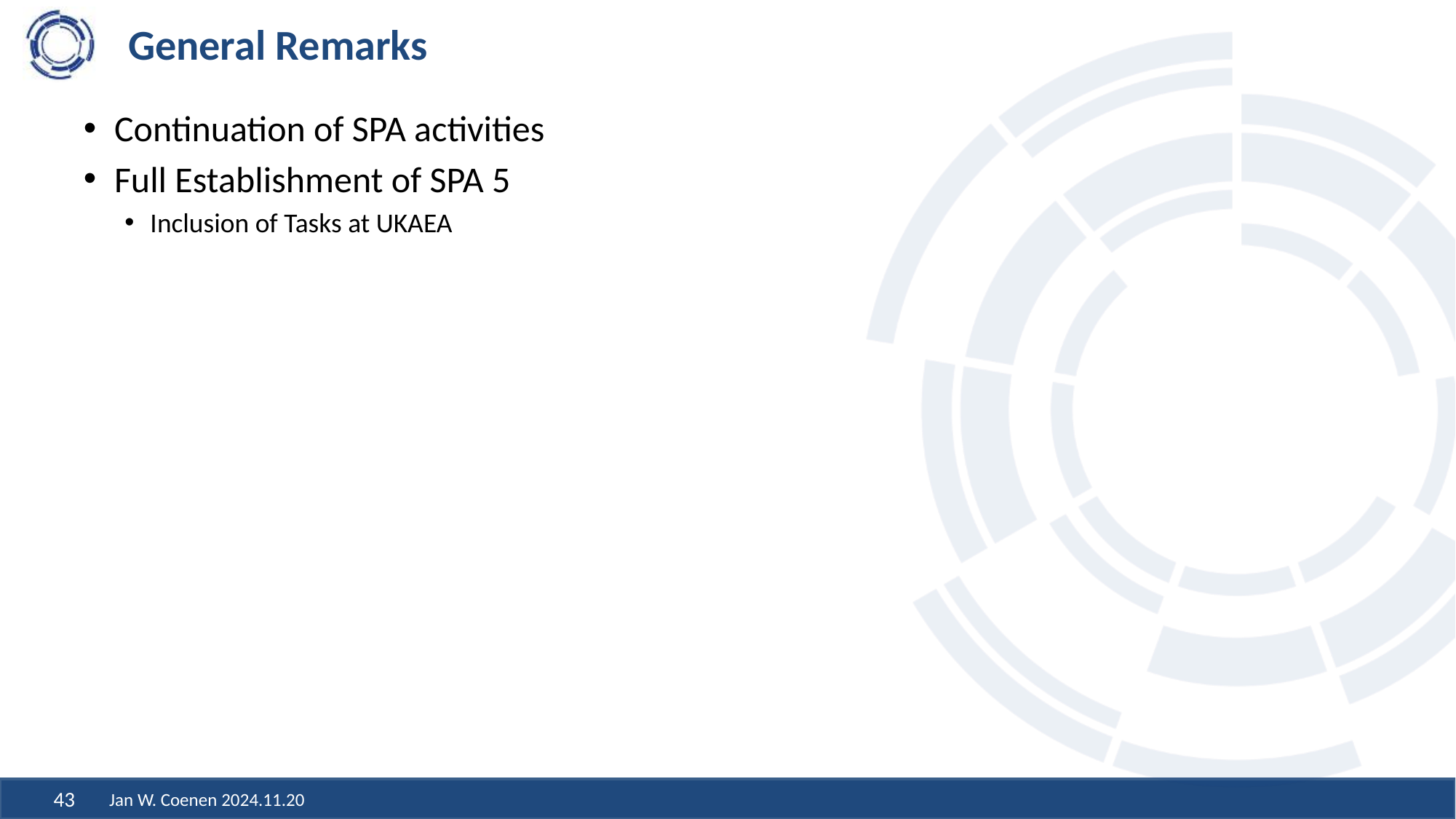

# General Remarks
Continuation of SPA activities
Full Establishment of SPA 5
Inclusion of Tasks at UKAEA

Jan W. Coenen 2024.11.20
43